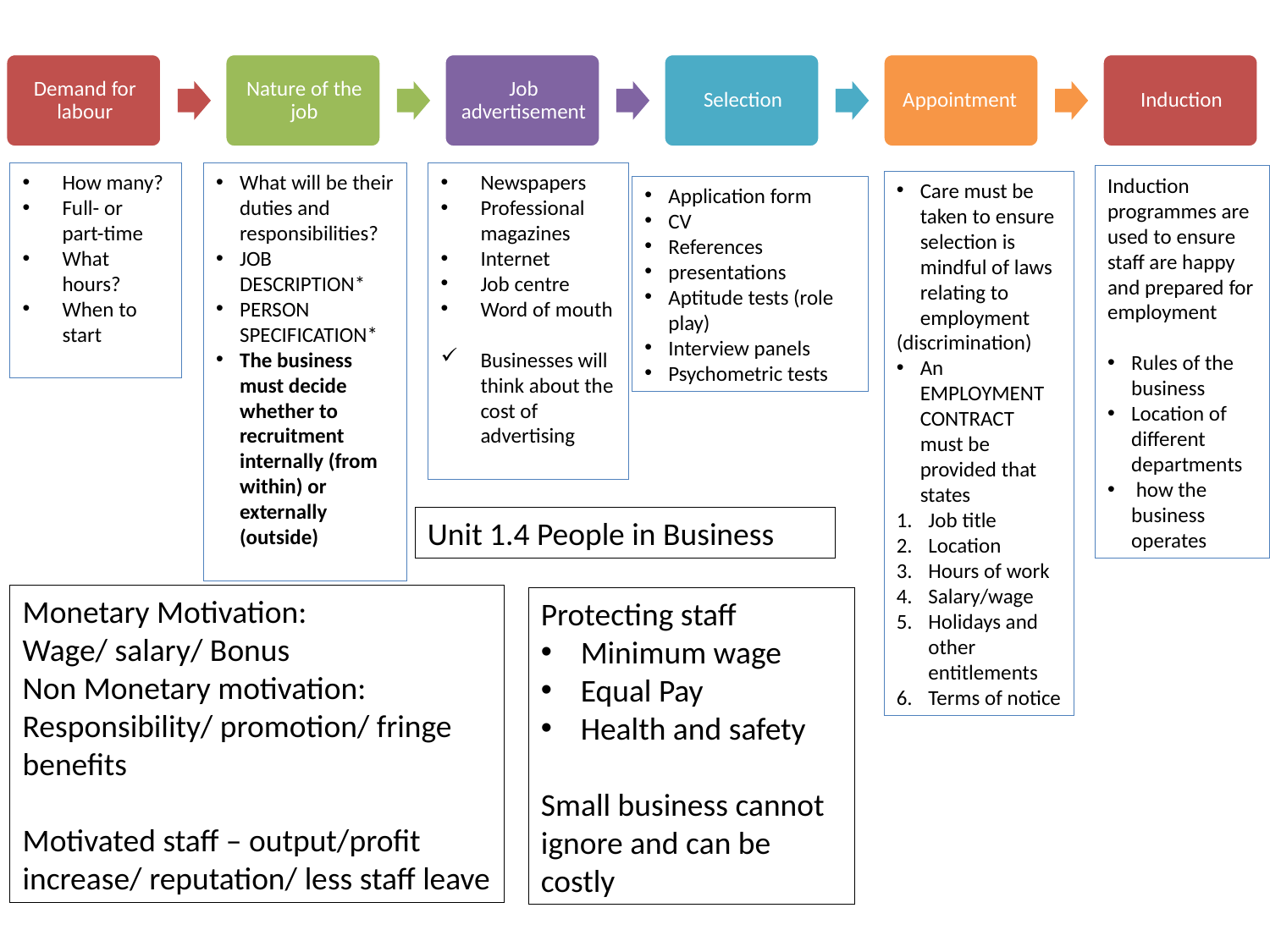

Demand for labour

Nature of the job

Job advertisement

Selection

Appointment

Induction
How many?
Full- or part-time
What hours?
When to start

What will be their duties and responsibilities?
JOB DESCRIPTION*
PERSON SPECIFICATION*
The business must decide whether to recruitment internally (from within) or externally (outside)

Newspapers
Professional magazines
Internet
Job centre
Word of mouth

Businesses will think about the cost of advertising

Induction programmes are used to ensure staff are happy and prepared for employment

Rules of the business
Location of different departments
 how the business operates
Care must be taken to ensure selection is mindful of laws relating to employment
(discrimination)
An EMPLOYMENT CONTRACT must be provided that states
Job title
Location
Hours of work
Salary/wage
Holidays and other entitlements
Terms of notice
Application form
CV
References
presentations
Aptitude tests (role play)
Interview panels
Psychometric tests
Unit 1.4 People in Business
Monetary Motivation:
Wage/ salary/ Bonus
Non Monetary motivation:
Responsibility/ promotion/ fringe benefits

Motivated staff – output/profit increase/ reputation/ less staff leave
Protecting staff
Minimum wage
Equal Pay
Health and safety

Small business cannot ignore and can be costly